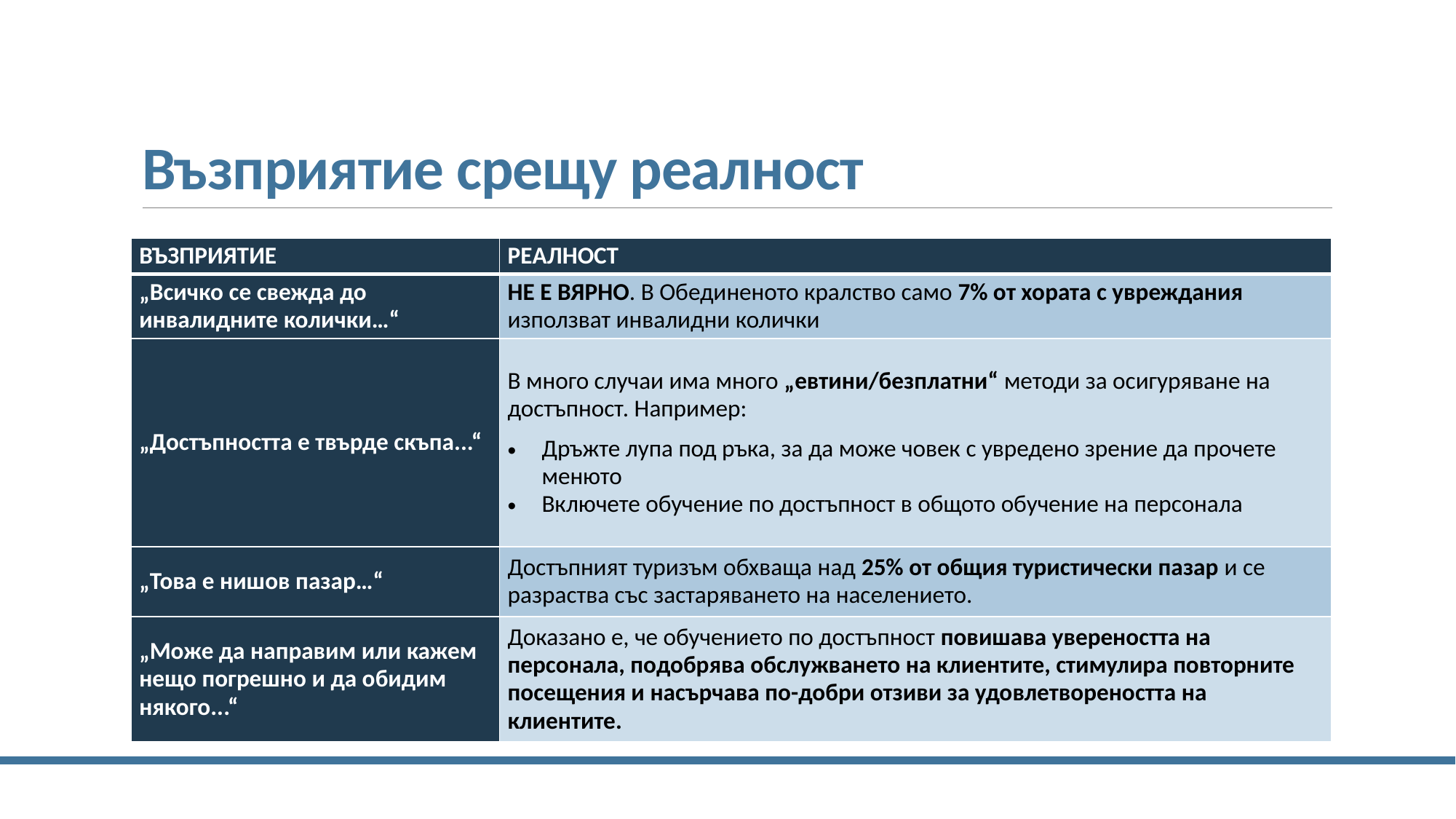

# Възприятие срещу реалност
| ВЪЗПРИЯТИЕ | РЕАЛНОСТ |
| --- | --- |
| „Всичко се свежда до инвалидните колички…“ | НЕ Е ВЯРНО. В Обединеното кралство само 7% от хората с увреждания използват инвалидни колички |
| „Достъпността е твърде скъпа...“ | В много случаи има много „евтини/безплатни“ методи за осигуряване на достъпност. Например: Дръжте лупа под ръка, за да може човек с увредено зрение да прочете менюто Включете обучение по достъпност в общото обучение на персонала |
| „Това е нишов пазар…“ | Достъпният туризъм обхваща над 25% от общия туристически пазар и се разраства със застаряването на населението. |
| „Може да направим или кажем нещо погрешно и да обидим някого...“ | Доказано е, че обучението по достъпност повишава увереността на персонала, подобрява обслужването на клиентите, стимулира повторните посещения и насърчава по-добри отзиви за удовлетвореността на клиентите. |